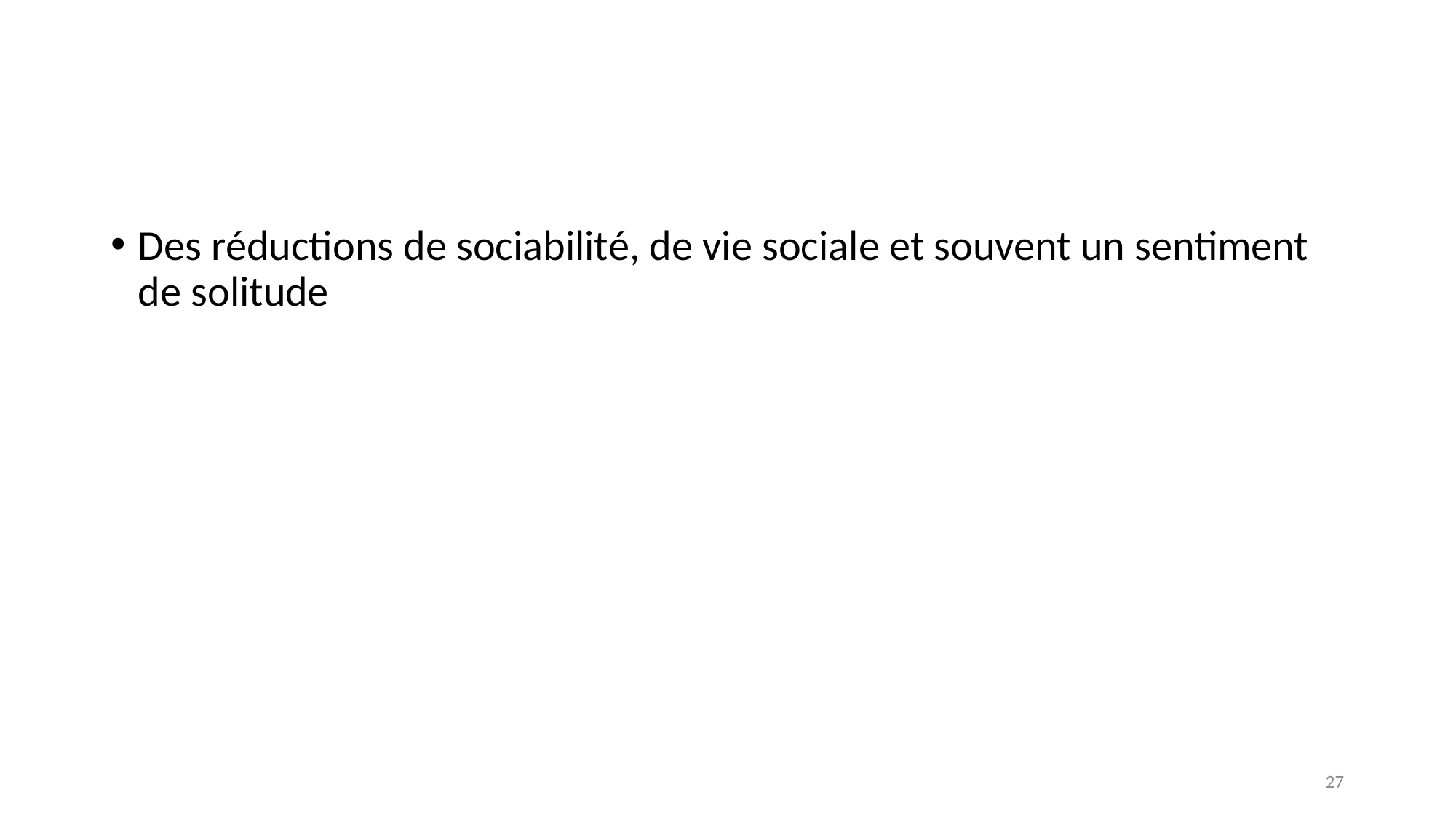

Des réductions de sociabilité, de vie sociale et souvent un sentiment de solitude

27